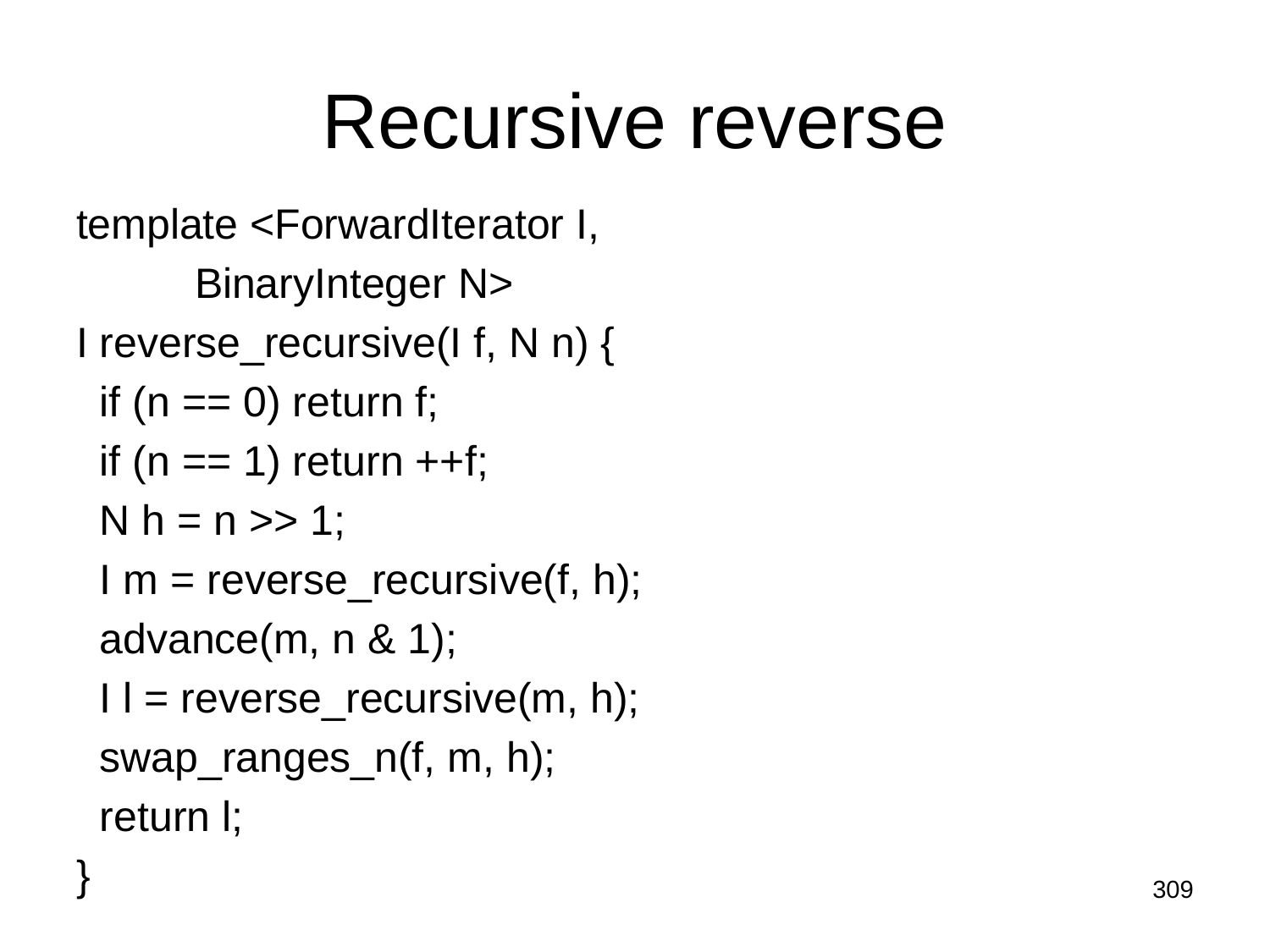

# Recursive reverse
template <ForwardIterator I,
          BinaryInteger N>
I reverse_recursive(I f, N n) {
  if (n == 0) return f;
  if (n == 1) return ++f;
  N h = n >> 1;
  I m = reverse_recursive(f, h);
  advance(m, n & 1);
  I l = reverse_recursive(m, h);
  swap_ranges_n(f, m, h);
  return l;
}

309